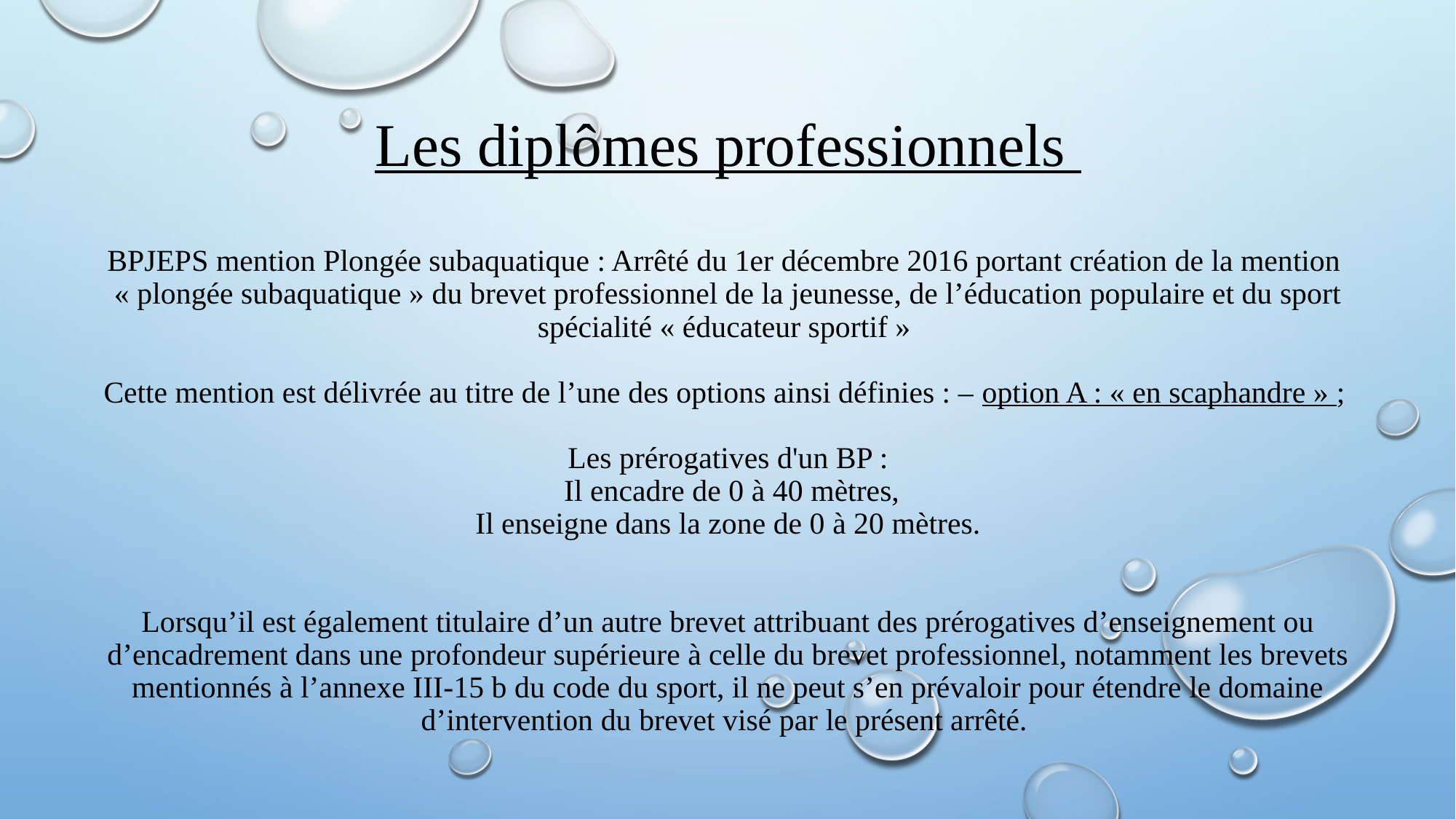

# Les diplômes professionnels BPJEPS mention Plongée subaquatique : Arrêté du 1er décembre 2016 portant création de la mention « plongée subaquatique » du brevet professionnel de la jeunesse, de l’éducation populaire et du sport spécialité « éducateur sportif » Cette mention est délivrée au titre de l’une des options ainsi définies : – option A : « en scaphandre » ; Les prérogatives d'un BP : Il encadre de 0 à 40 mètres, Il enseigne dans la zone de 0 à 20 mètres. Lorsqu’il est également titulaire d’un autre brevet attribuant des prérogatives d’enseignement ou d’encadrement dans une profondeur supérieure à celle du brevet professionnel, notamment les brevets mentionnés à l’annexe III-15 b du code du sport, il ne peut s’en prévaloir pour étendre le domaine d’intervention du brevet visé par le présent arrêté.